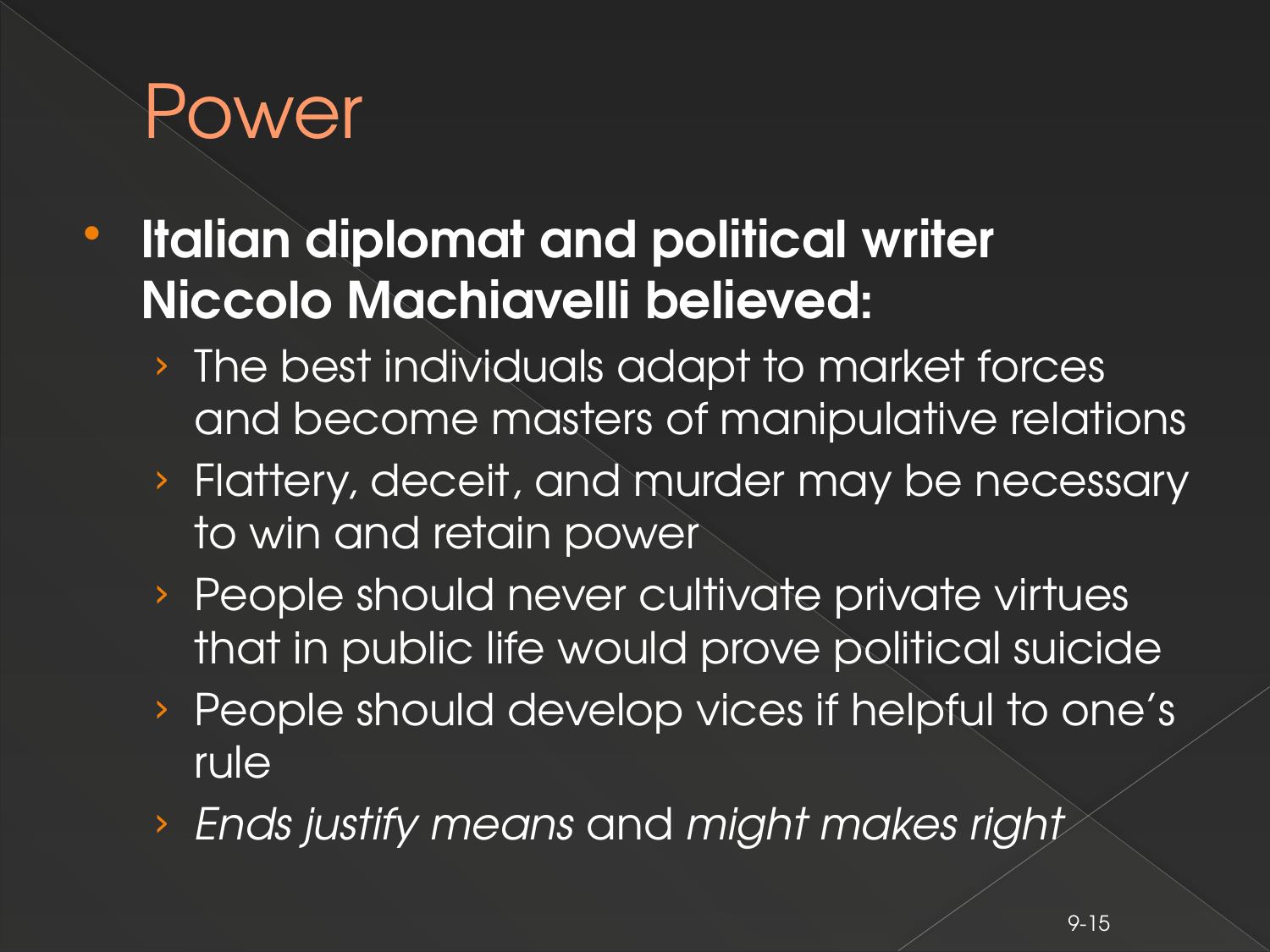

# Power
Italian diplomat and political writer Niccolo Machiavelli believed:
The best individuals adapt to market forces and become masters of manipulative relations
Flattery, deceit, and murder may be necessary to win and retain power
People should never cultivate private virtues that in public life would prove political suicide
People should develop vices if helpful to one’s rule
Ends justify means and might makes right

9-15